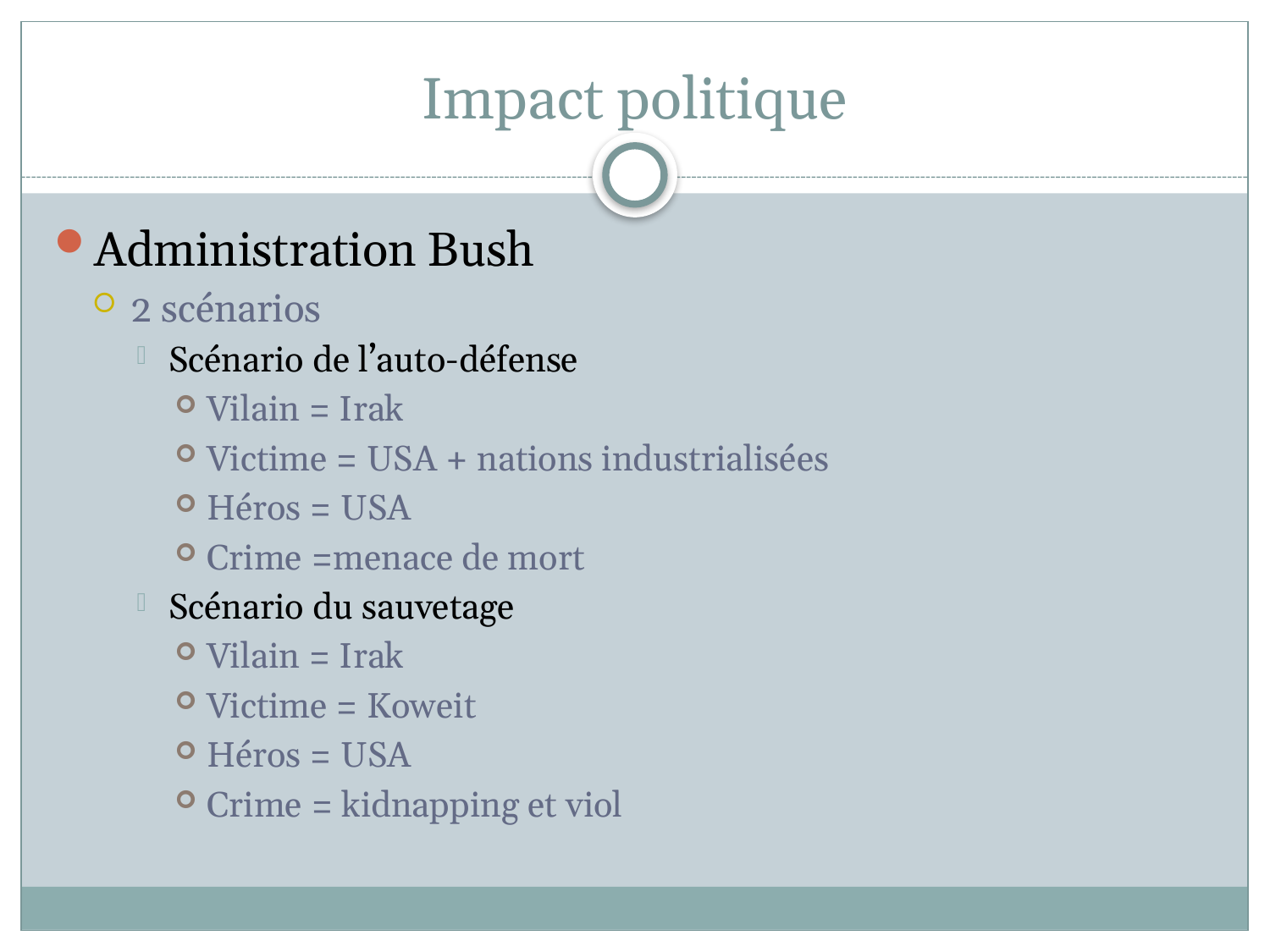

# Impact politique
Administration Bush
2 scénarios
Scénario de l’auto-défense
Vilain = Irak
Victime = USA + nations industrialisées
Héros = USA
Crime =menace de mort
Scénario du sauvetage
Vilain = Irak
Victime = Koweit
Héros = USA
Crime = kidnapping et viol